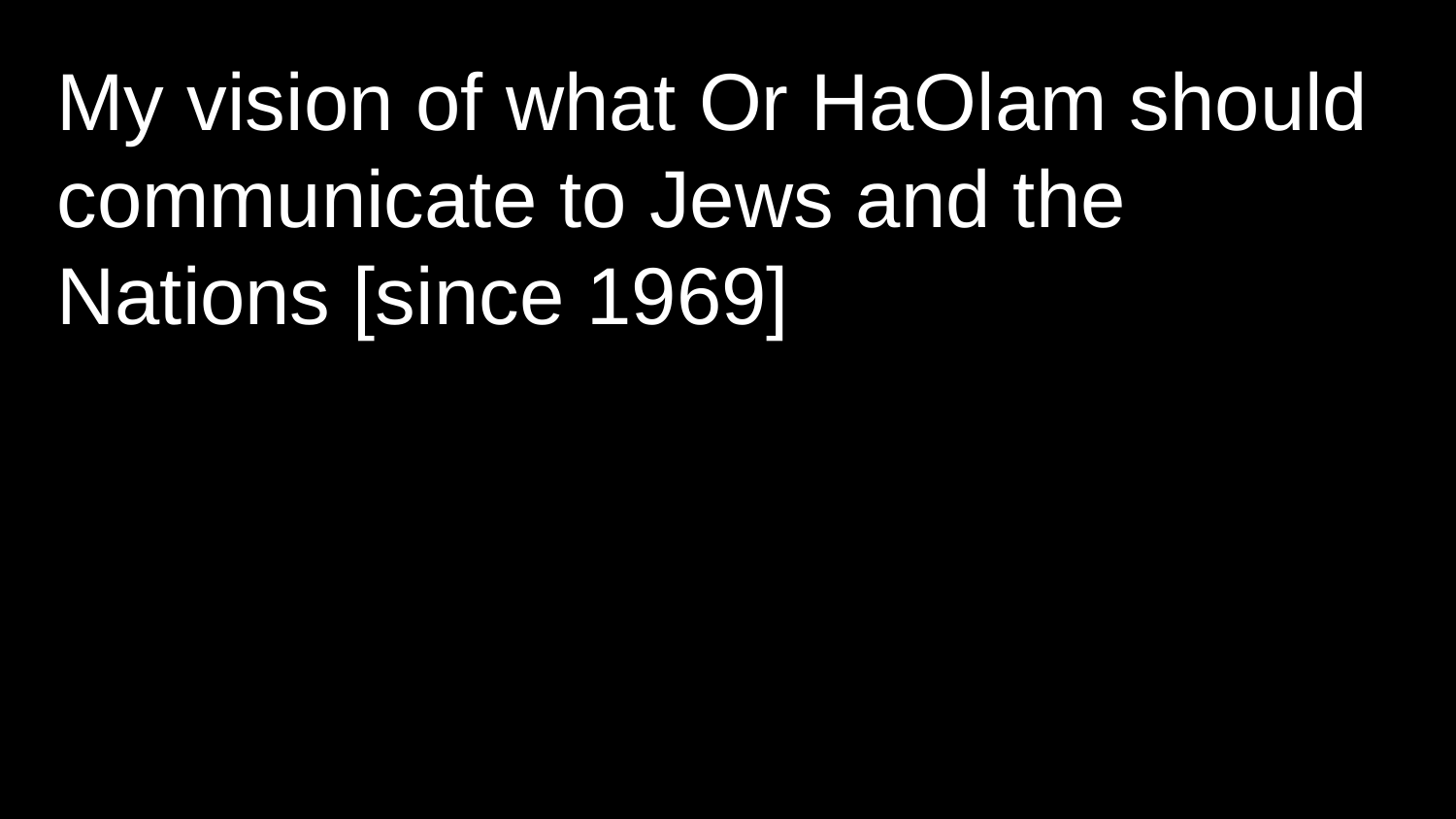

My vision of what Or HaOlam should communicate to Jews and the Nations [since 1969]